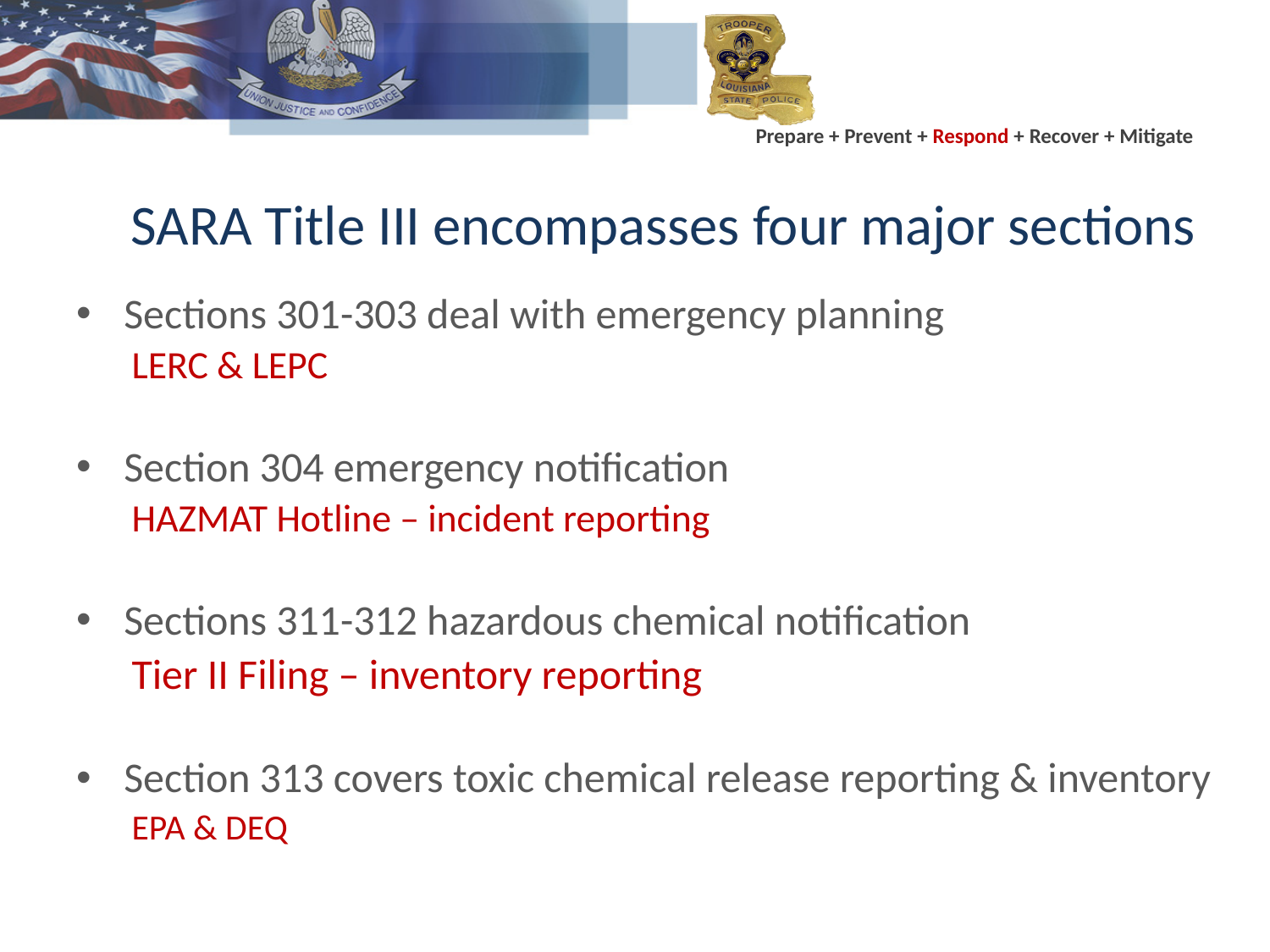

# SARA Title III encompasses four major sections
Sections 301-303 deal with emergency planning
LERC & LEPC

Section 304 emergency notification
HAZMAT Hotline – incident reporting

Sections 311-312 hazardous chemical notification
Tier II Filing – inventory reporting

Section 313 covers toxic chemical release reporting & inventory
EPA & DEQ